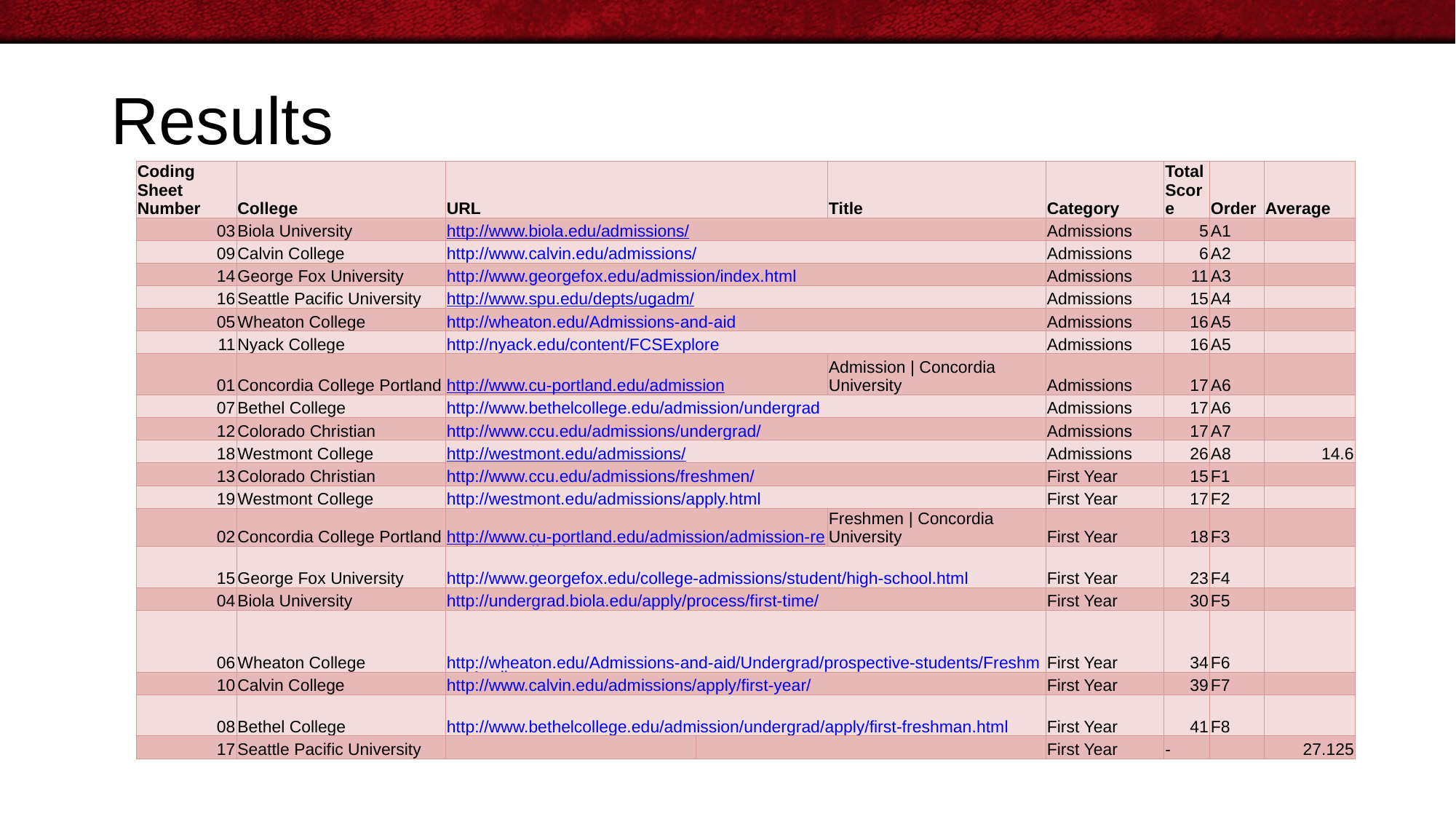

# Results
| Coding Sheet Number | College | URL |  | Title | Category | Total Score | Order | Average |
| --- | --- | --- | --- | --- | --- | --- | --- | --- |
| 03 | Biola University | http://www.biola.edu/admissions/ |  |  | Admissions | 5 | A1 |  |
| 09 | Calvin College | http://www.calvin.edu/admissions/ |  |  | Admissions | 6 | A2 |  |
| 14 | George Fox University | http://www.georgefox.edu/admission/index.html |  |  | Admissions | 11 | A3 |  |
| 16 | Seattle Pacific University | http://www.spu.edu/depts/ugadm/ |  |  | Admissions | 15 | A4 |  |
| 05 | Wheaton College | http://wheaton.edu/Admissions-and-aid |  |  | Admissions | 16 | A5 |  |
| 11 | Nyack College | http://nyack.edu/content/FCSExplore |  |  | Admissions | 16 | A5 |  |
| 01 | Concordia College Portland | http://www.cu-portland.edu/admission |  | Admission | Concordia University | Admissions | 17 | A6 |  |
| 07 | Bethel College | http://www.bethelcollege.edu/admission/undergrad |  |  | Admissions | 17 | A6 |  |
| 12 | Colorado Christian | http://www.ccu.edu/admissions/undergrad/ |  |  | Admissions | 17 | A7 |  |
| 18 | Westmont College | http://westmont.edu/admissions/ |  |  | Admissions | 26 | A8 | 14.6 |
| 13 | Colorado Christian | http://www.ccu.edu/admissions/freshmen/ |  |  | First Year | 15 | F1 |  |
| 19 | Westmont College | http://westmont.edu/admissions/apply.html |  |  | First Year | 17 | F2 |  |
| 02 | Concordia College Portland | http://www.cu-portland.edu/admission/admission-requirements/freshmen |  | Freshmen | Concordia University | First Year | 18 | F3 |  |
| 15 | George Fox University | http://www.georgefox.edu/college-admissions/student/high-school.html |  |  | First Year | 23 | F4 |  |
| 04 | Biola University | http://undergrad.biola.edu/apply/process/first-time/ |  |  | First Year | 30 | F5 |  |
| 06 | Wheaton College | http://wheaton.edu/Admissions-and-aid/Undergrad/prospective-students/Freshman-Applicants |  |  | First Year | 34 | F6 |  |
| 10 | Calvin College | http://www.calvin.edu/admissions/apply/first-year/ |  |  | First Year | 39 | F7 |  |
| 08 | Bethel College | http://www.bethelcollege.edu/admission/undergrad/apply/first-freshman.html |  |  | First Year | 41 | F8 |  |
| 17 | Seattle Pacific University |  |  |  | First Year | - |  | 27.125 |